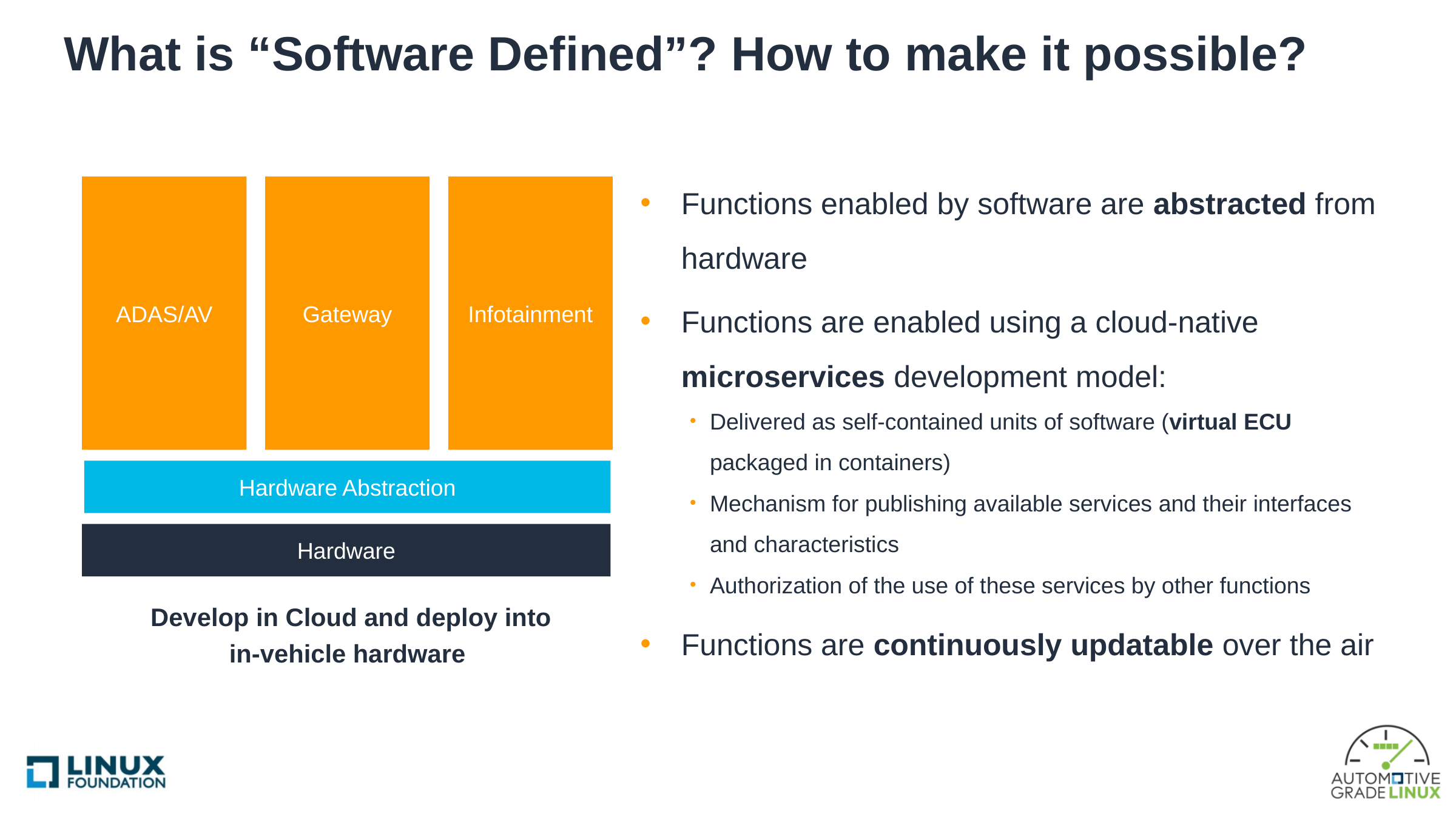

# What is “Software Defined”? How to make it possible?
Functions enabled by software are abstracted from hardware
Functions are enabled using a cloud-native microservices development model:
Delivered as self-contained units of software (virtual ECU packaged in containers)
Mechanism for publishing available services and their interfaces and characteristics
Authorization of the use of these services by other functions
Functions are continuously updatable over the air

Infotainment
ADAS/AV
Gateway
Hardware Abstraction
Hardware
 Develop in Cloud and deploy into in-vehicle hardware